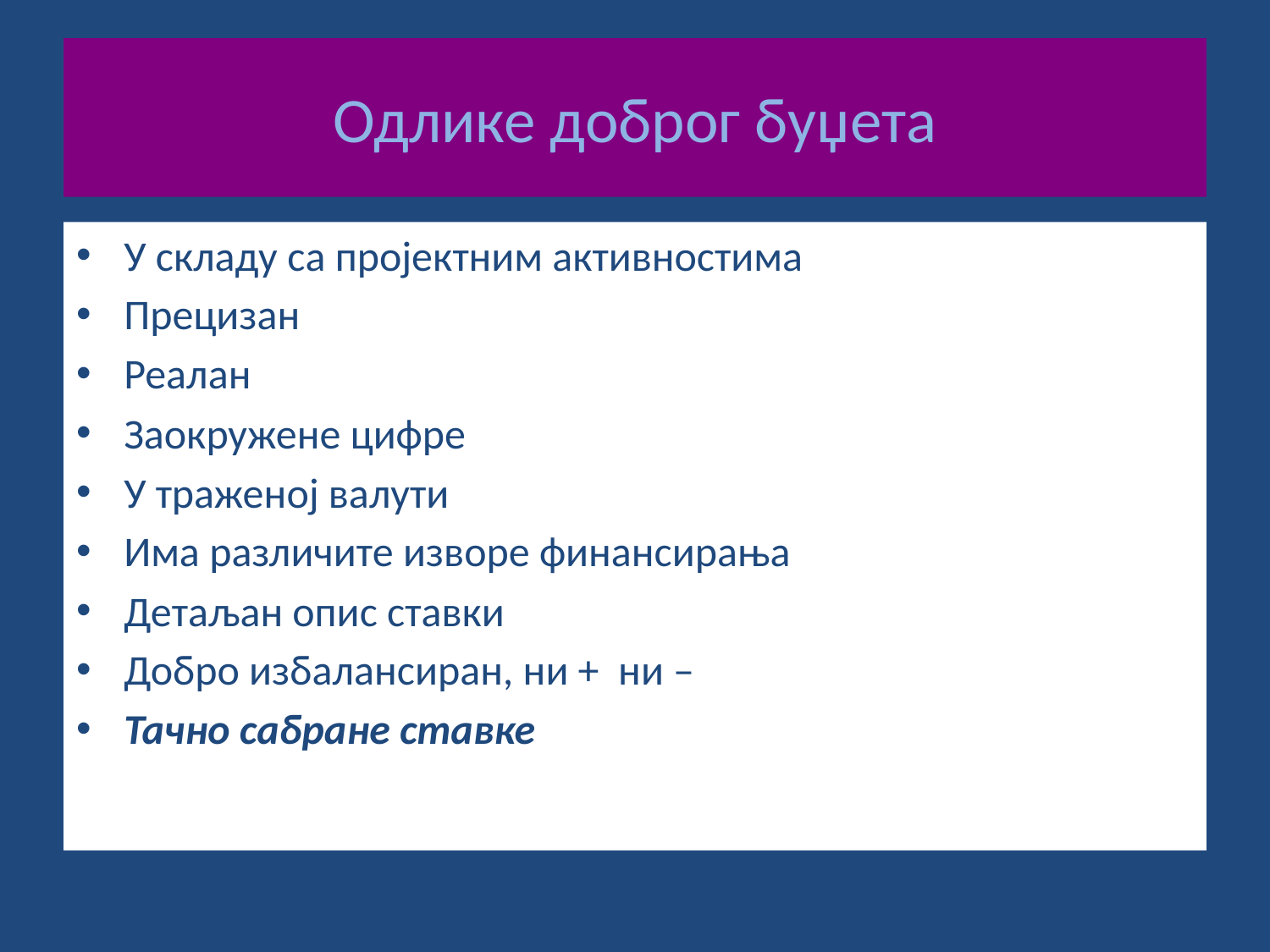

# Одлике доброг буџета
У складу са пројектним активностима
Прецизан
Реалан
Заокружене цифре
У траженој валути
Има различите изворе финансирања
Детаљан опис ставки
Добро избалансиран, ни +  ни –
Тачно сабране ставке